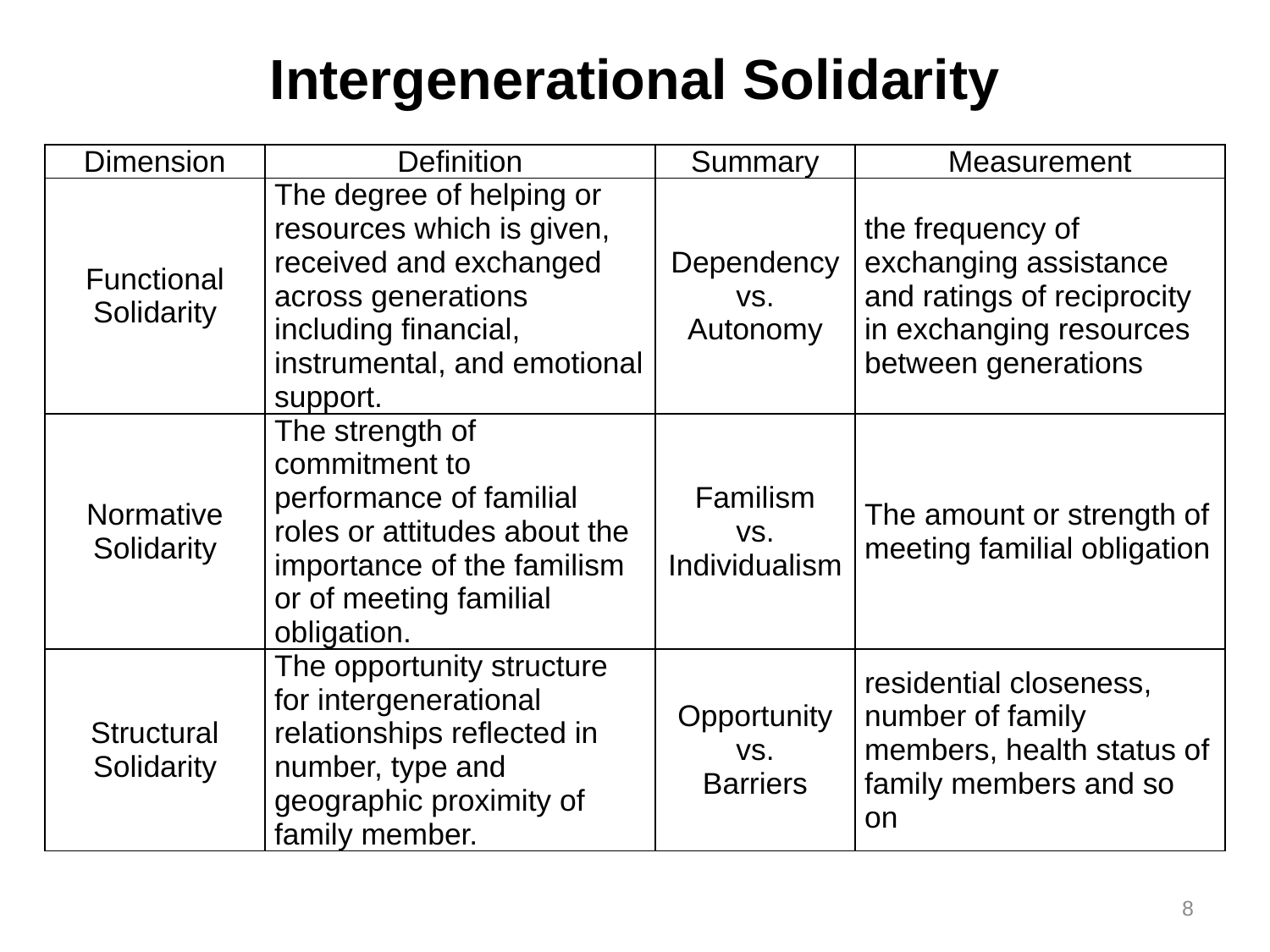

# Intergenerational Solidarity
| Dimension | Definition | Summary | Measurement |
| --- | --- | --- | --- |
| Functional Solidarity | The degree of helping or resources which is given, received and exchanged across generations including financial, instrumental, and emotional support. | Dependency vs. Autonomy | the frequency of exchanging assistance and ratings of reciprocity in exchanging resources between generations |
| Normative Solidarity | The strength of commitment to performance of familial roles or attitudes about the importance of the familism or of meeting familial obligation. | Familism vs. Individualism | The amount or strength of meeting familial obligation |
| Structural Solidarity | The opportunity structure for intergenerational relationships reflected in number, type and geographic proximity of family member. | Opportunity vs. Barriers | residential closeness, number of family members, health status of family members and so on |
8